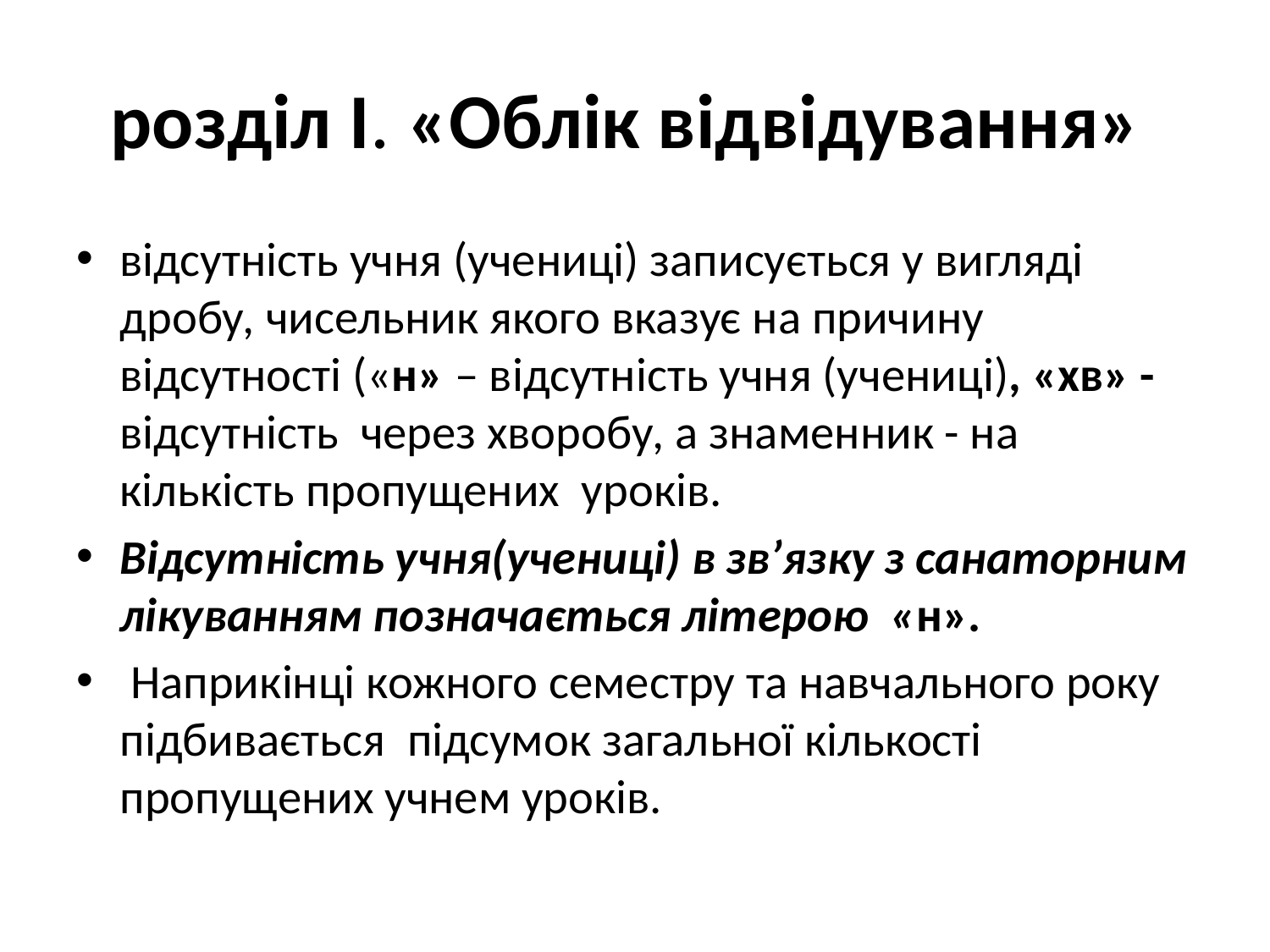

# розділ І. «Облік відвідування»
відсутність учня (учениці) записується у вигляді дробу, чисельник якого вказує на причину відсутності («н» – відсутність учня (учениці), «хв» - відсутність  через хворобу, а знаменник - на кількість пропущених  уроків.
Відсутність учня(учениці) в зв’язку з санаторним лікуванням позначається літерою  «н».
 Наприкінці кожного семестру та навчального року підбивається  підсумок загальної кількості пропущених учнем уроків.